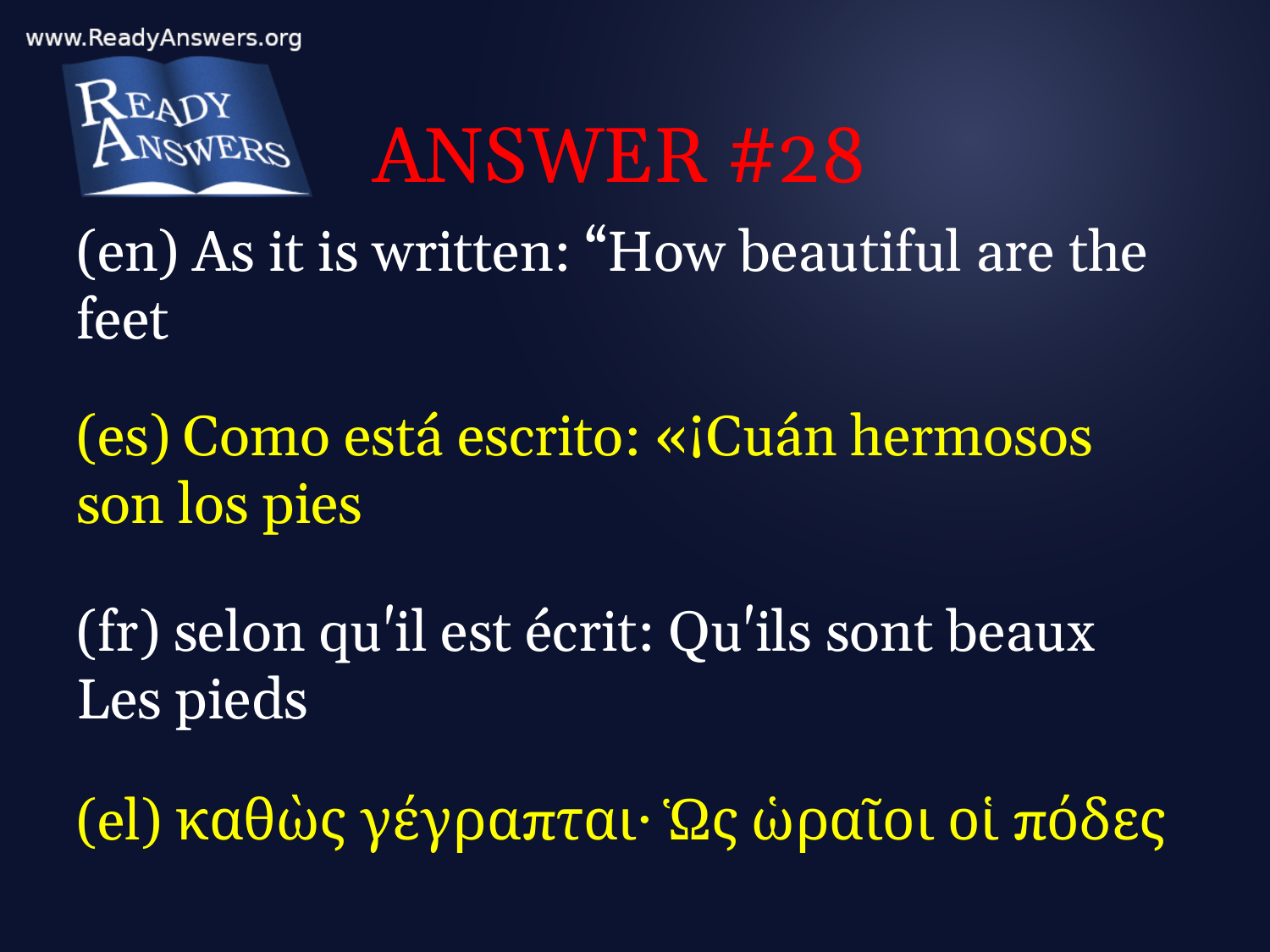

# ANSWER #28
(en) As it is written: “How beautiful are the feet
(es) Como está escrito: «¡Cuán hermosos son los pies
(fr) selon qu'il est écrit: Qu'ils sont beaux Les pieds
(el) καθὼς γέγραπται· Ὡς ὡραῖοι οἱ πόδες